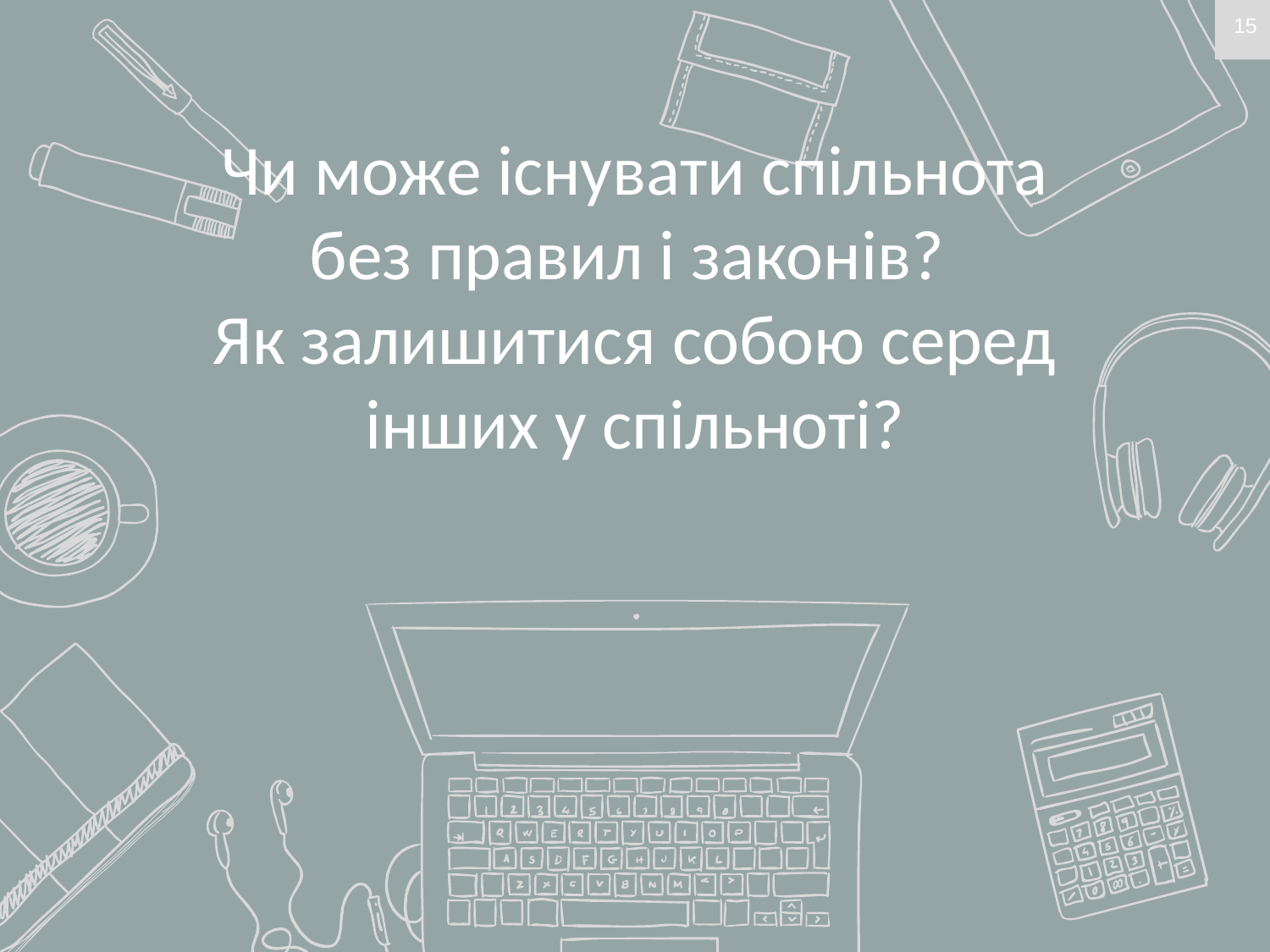

15
# Чи може існувати спільнота без правил і законів? Як залишитися собою серед інших у спільноті?